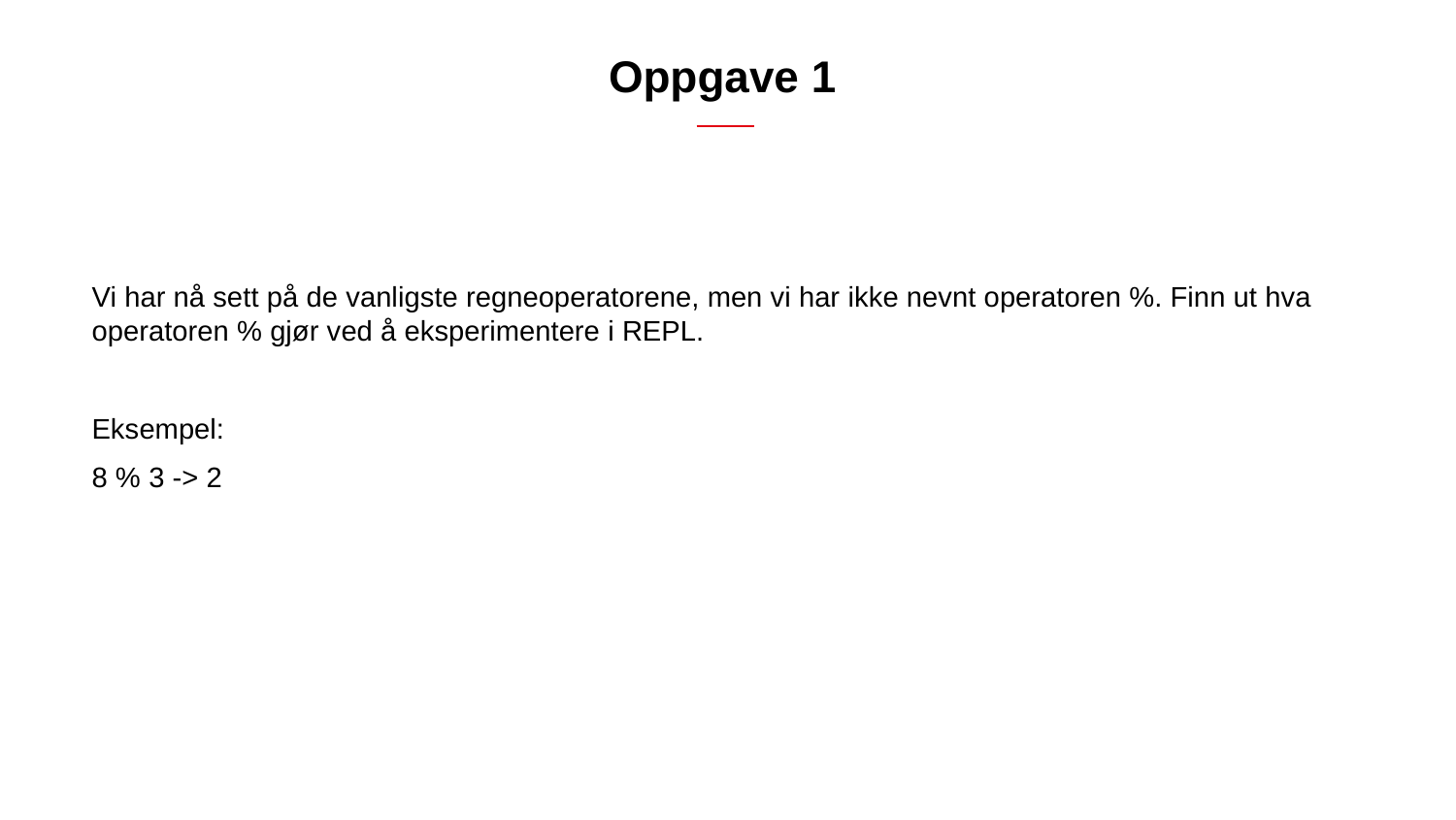

# Oppgave 1

Vi har nå sett på de vanligste regneoperatorene, men vi har ikke nevnt operatoren %. Finn ut hva operatoren % gjør ved å eksperimentere i REPL.

Eksempel:
8 % 3 -> 2